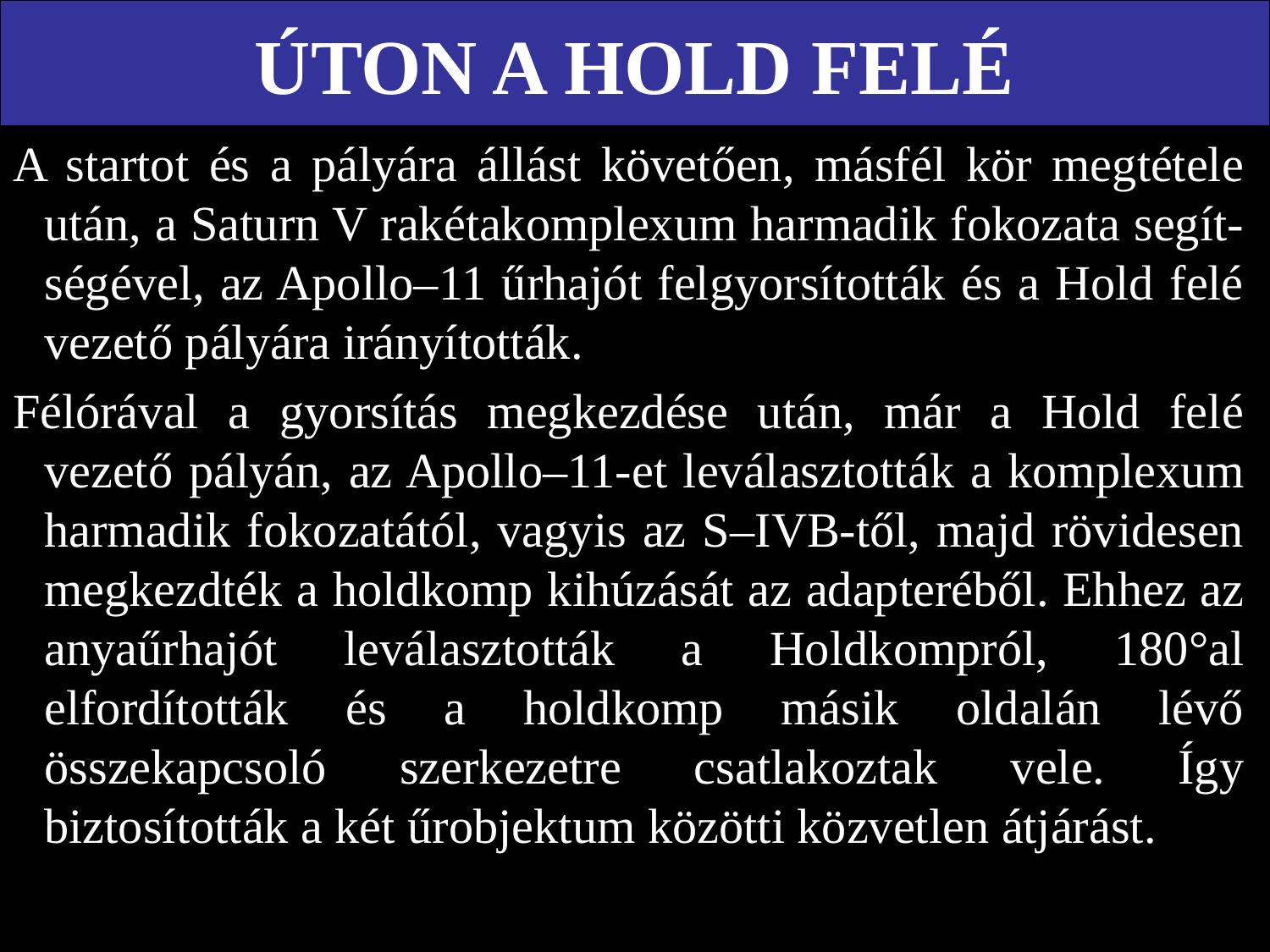

# ÚTON A HOLD FELÉ
A startot és a pályára állást követően, másfél kör megtétele után, a Saturn V rakétakomplexum harmadik fokozata segít-ségével, az Apollo–11 űrhajót felgyorsították és a Hold felé vezető pályára irányították.
Félórával a gyorsítás megkezdése után, már a Hold felé vezető pályán, az Apollo–11-et leválasztották a komplexum harmadik fokozatától, vagyis az S–IVB-től, majd rövidesen megkezdték a holdkomp kihúzását az adapteréből. Ehhez az anyaűrhajót leválasztották a Holdkompról, 180°al elfordították és a holdkomp másik oldalán lévő összekapcsoló szerkezetre csatlakoztak vele. Így biztosították a két űrobjektum közötti közvetlen átjárást.